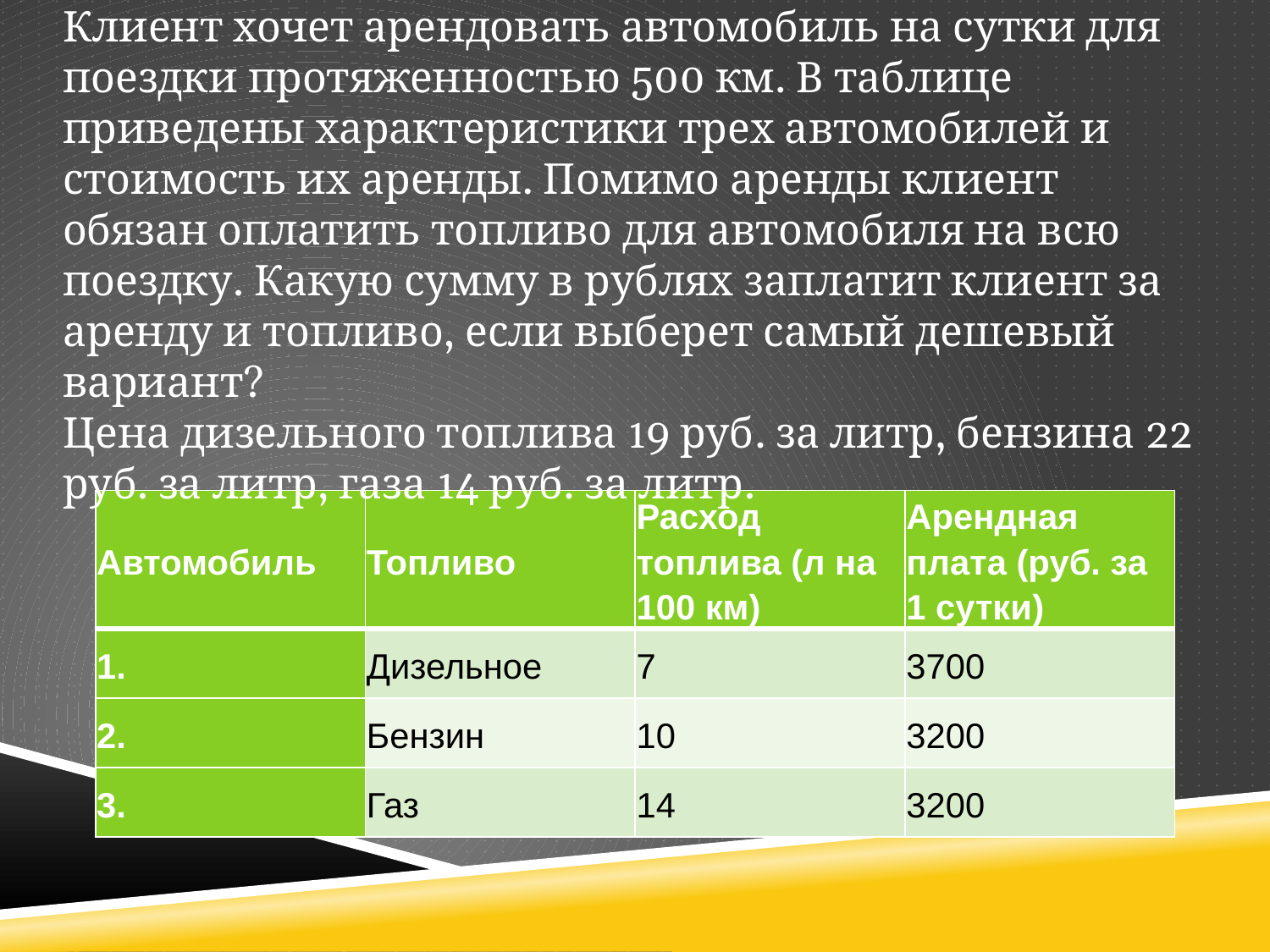

Клиент хочет арендовать автомобиль на сутки для поездки протяженностью 500 км. В таблице приведены характеристики трех автомобилей и стоимость их аренды. Помимо аренды клиент обязан оплатить топливо для автомобиля на всю поездку. Какую сумму в рублях заплатит клиент за аренду и топливо, если выберет самый дешевый вариант?
Цена дизельного топлива 19 руб. за литр, бензина 22 руб. за литр, газа 14 руб. за литр.
| Автомобиль | Топливо | Расход топлива (л на 100 км) | Арендная плата (руб. за 1 сутки) |
| --- | --- | --- | --- |
| 1. | Дизельное | 7 | 3700 |
| 2. | Бензин | 10 | 3200 |
| 3. | Газ | 14 | 3200 |